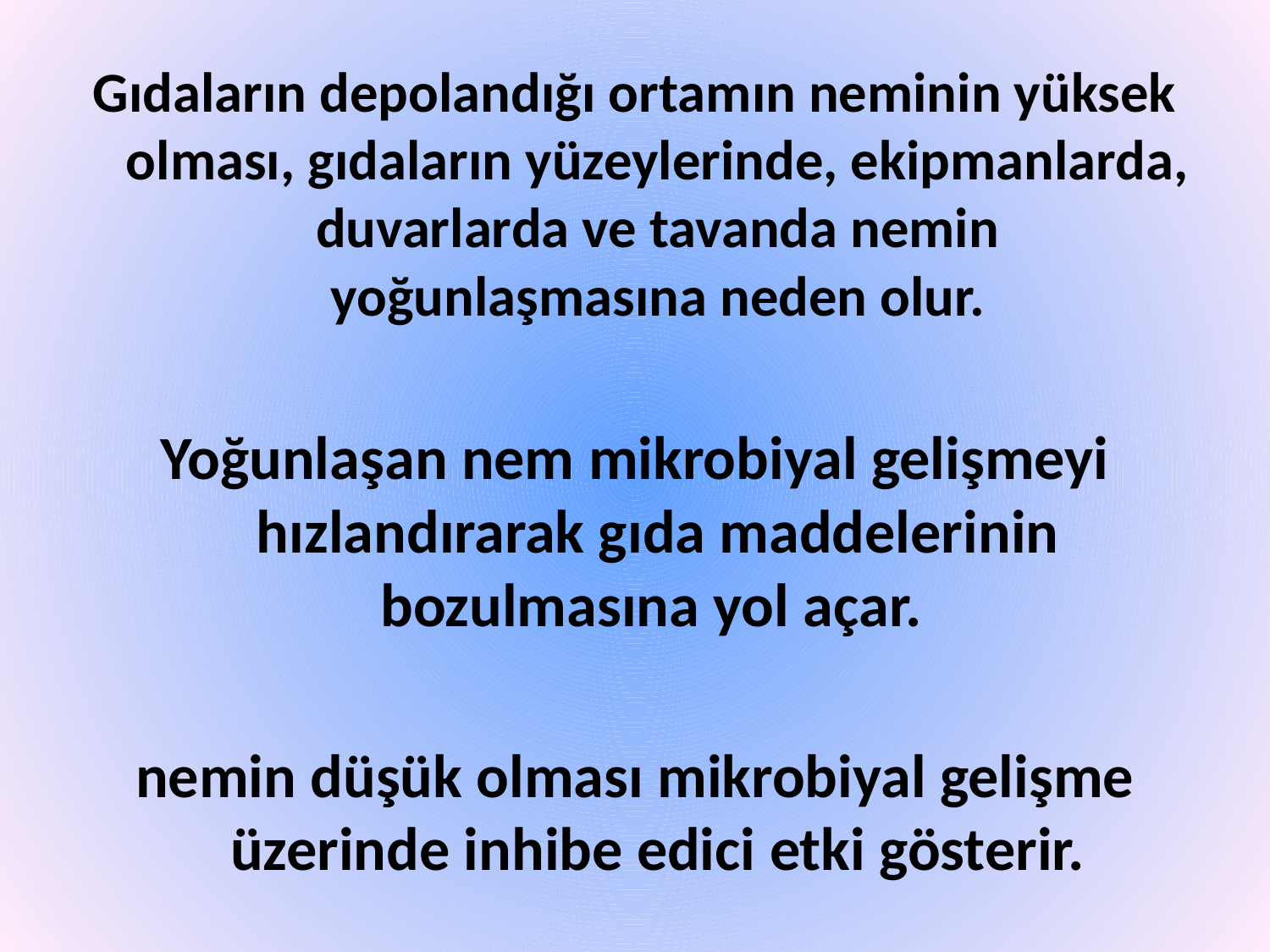

Gıdaların depolandığı ortamın neminin yüksek olması, gıdaların yüzeylerinde, ekipmanlarda, duvarlarda ve tavanda nemin yoğunlaşmasına neden olur.

Yoğunlaşan nem mikrobiyal gelişmeyi hızlandırarak gıda maddelerinin bozulmasına yol açar.

nemin düşük olması mikrobiyal gelişme üzerinde inhibe edici etki gösterir.